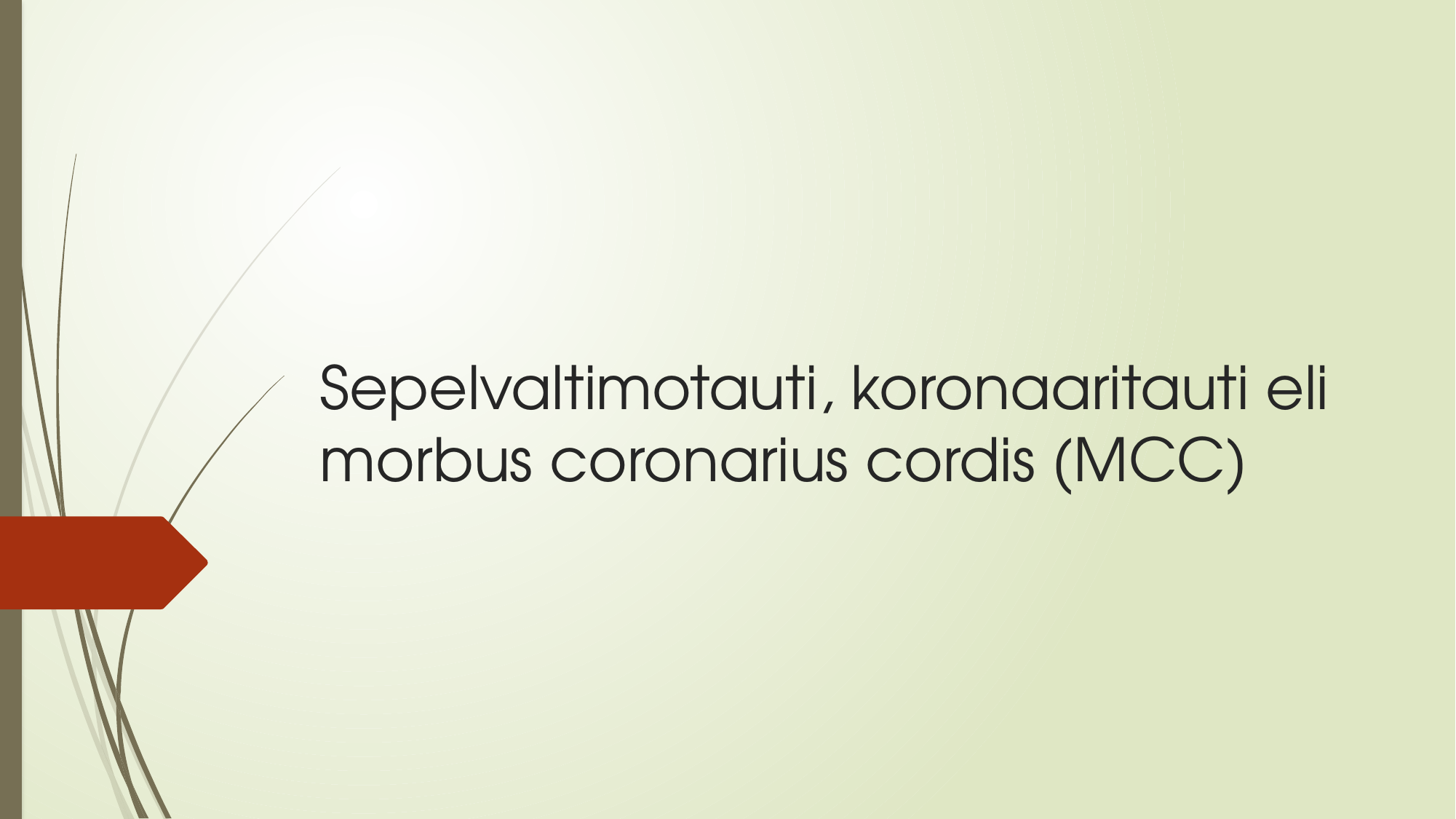

# Sepelvaltimotauti, koronaaritauti eli morbus coronarius cordis (MCC)